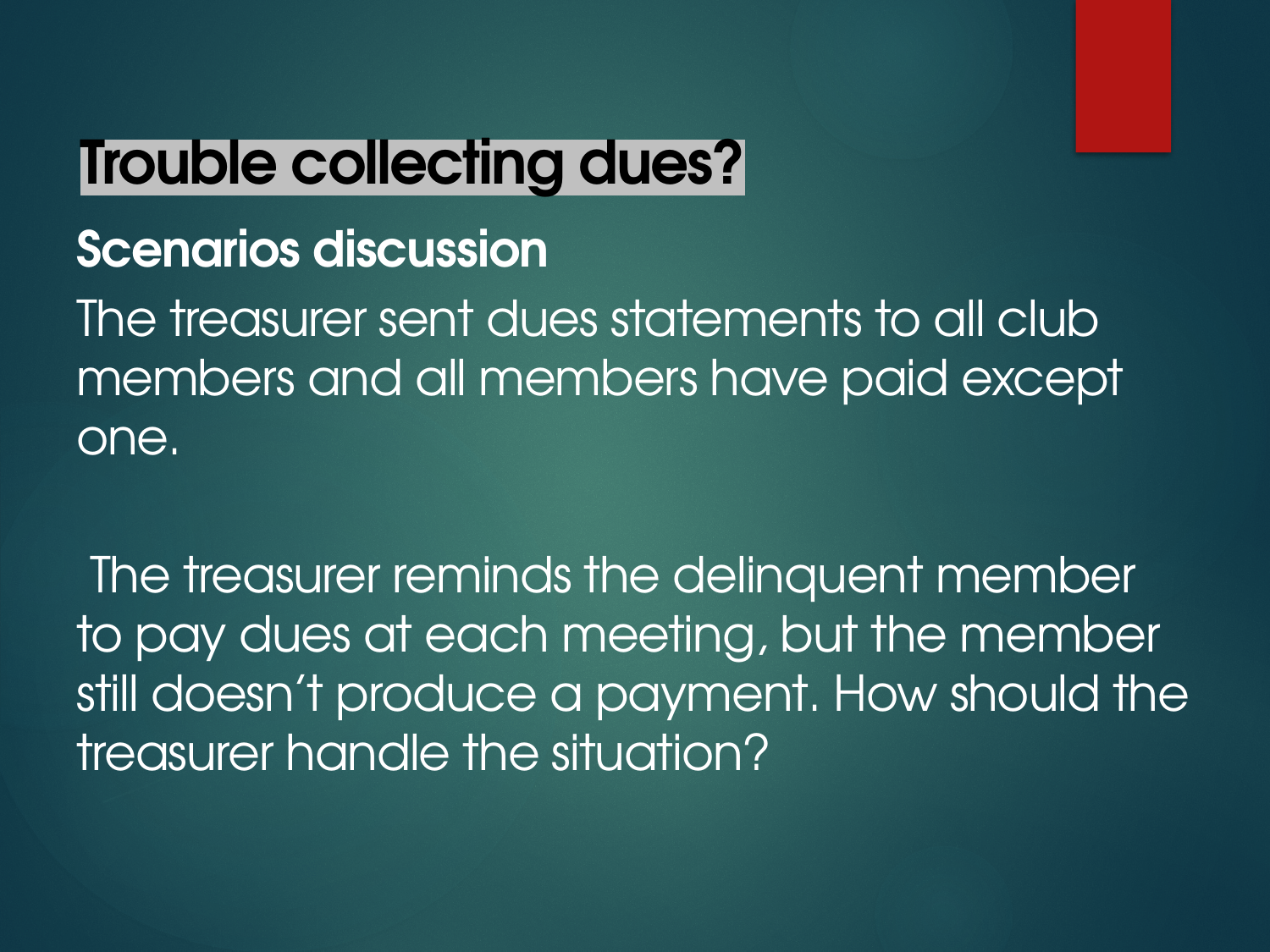

# Trouble collecting dues?
Scenarios discussion
The treasurer sent dues statements to all club members and all members have paid except one.

 The treasurer reminds the delinquent member to pay dues at each meeting, but the member still doesn’t produce a payment. How should the treasurer handle the situation?